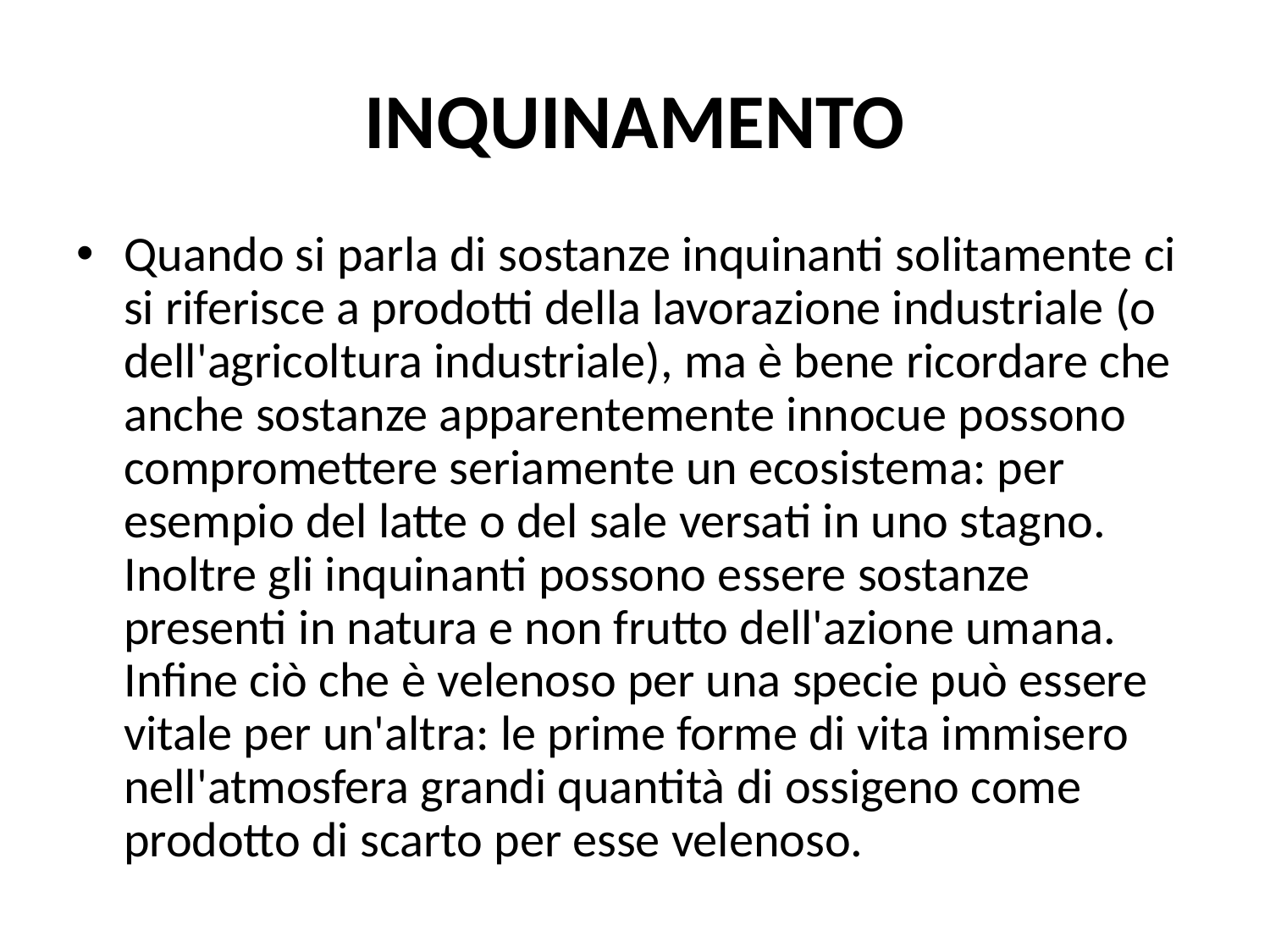

# INQUINAMENTO
Quando si parla di sostanze inquinanti solitamente ci si riferisce a prodotti della lavorazione industriale (o dell'agricoltura industriale), ma è bene ricordare che anche sostanze apparentemente innocue possono compromettere seriamente un ecosistema: per esempio del latte o del sale versati in uno stagno. Inoltre gli inquinanti possono essere sostanze presenti in natura e non frutto dell'azione umana. Infine ciò che è velenoso per una specie può essere vitale per un'altra: le prime forme di vita immisero nell'atmosfera grandi quantità di ossigeno come prodotto di scarto per esse velenoso.